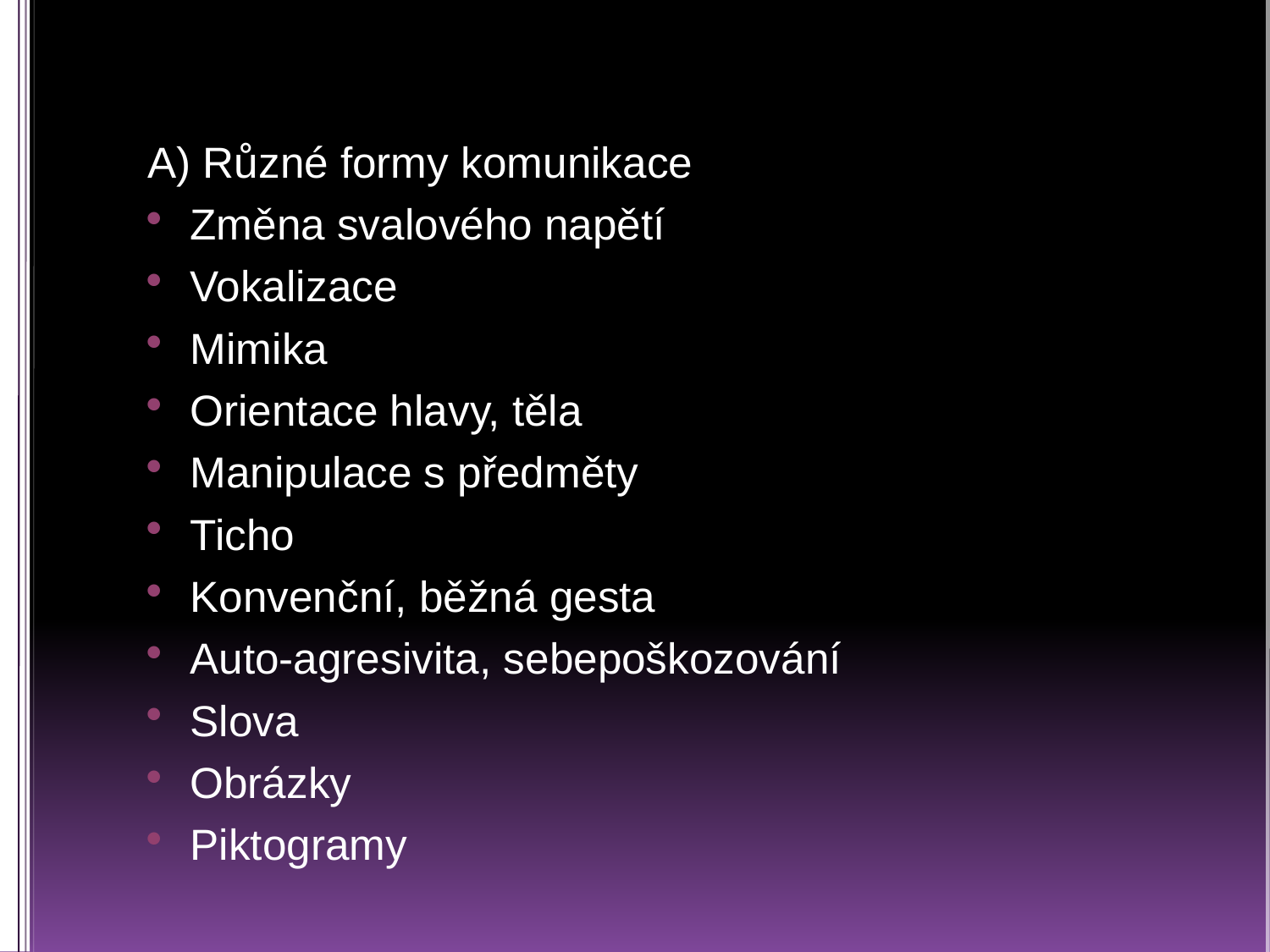

A) Různé formy komunikace
Změna svalového napětí
Vokalizace
Mimika
Orientace hlavy, těla
Manipulace s předměty
Ticho
Konvenční, běžná gesta
Auto-agresivita, sebepoškozování
Slova
Obrázky
Piktogramy
#